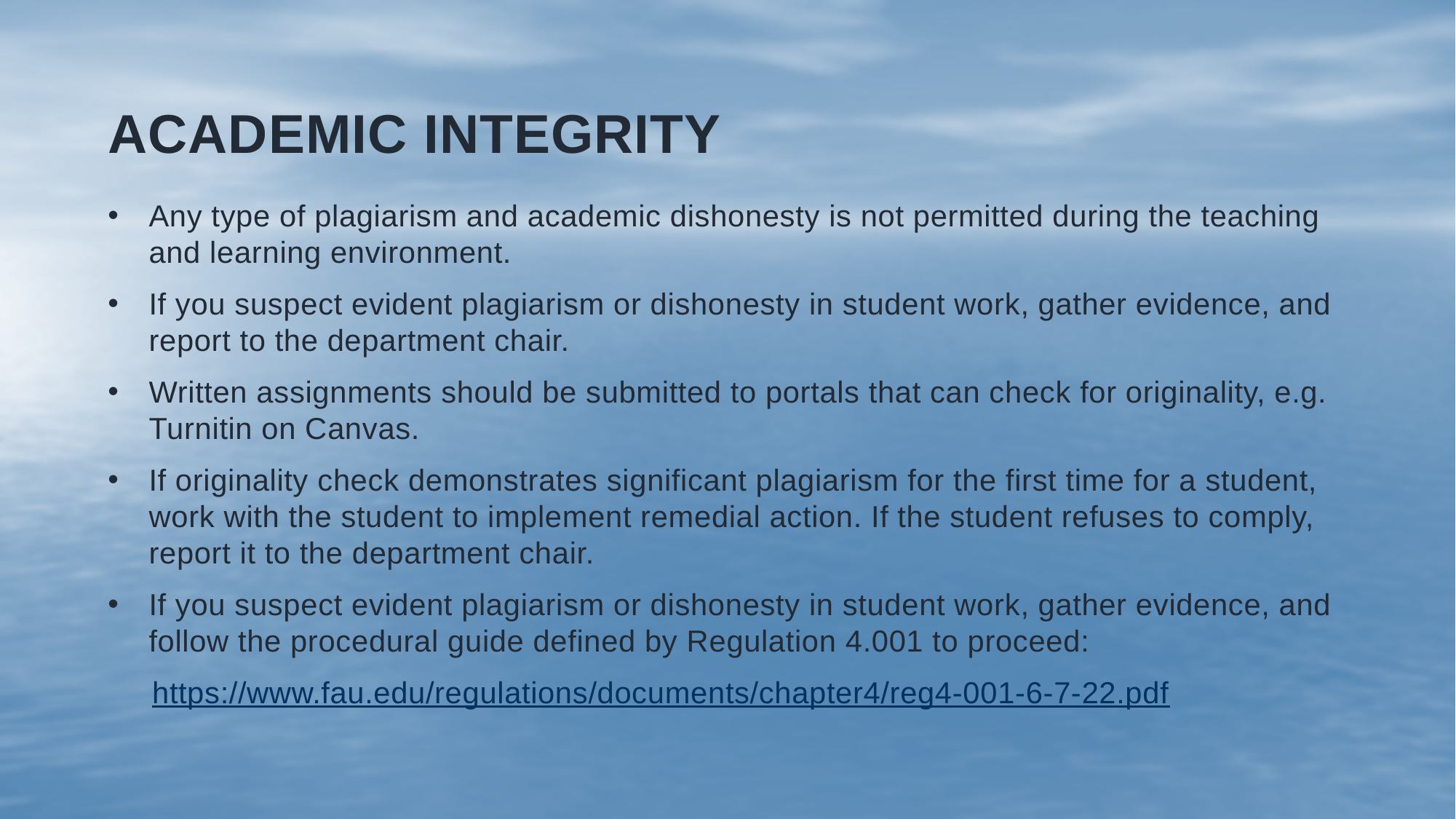

# Academic Integrity
Any type of plagiarism and academic dishonesty is not permitted during the teaching and learning environment.
If you suspect evident plagiarism or dishonesty in student work, gather evidence, and report to the department chair.
Written assignments should be submitted to portals that can check for originality, e.g. Turnitin on Canvas.
If originality check demonstrates significant plagiarism for the first time for a student, work with the student to implement remedial action. If the student refuses to comply, report it to the department chair.
If you suspect evident plagiarism or dishonesty in student work, gather evidence, and follow the procedural guide defined by Regulation 4.001 to proceed:
     https://www.fau.edu/regulations/documents/chapter4/reg4-001-6-7-22.pdf